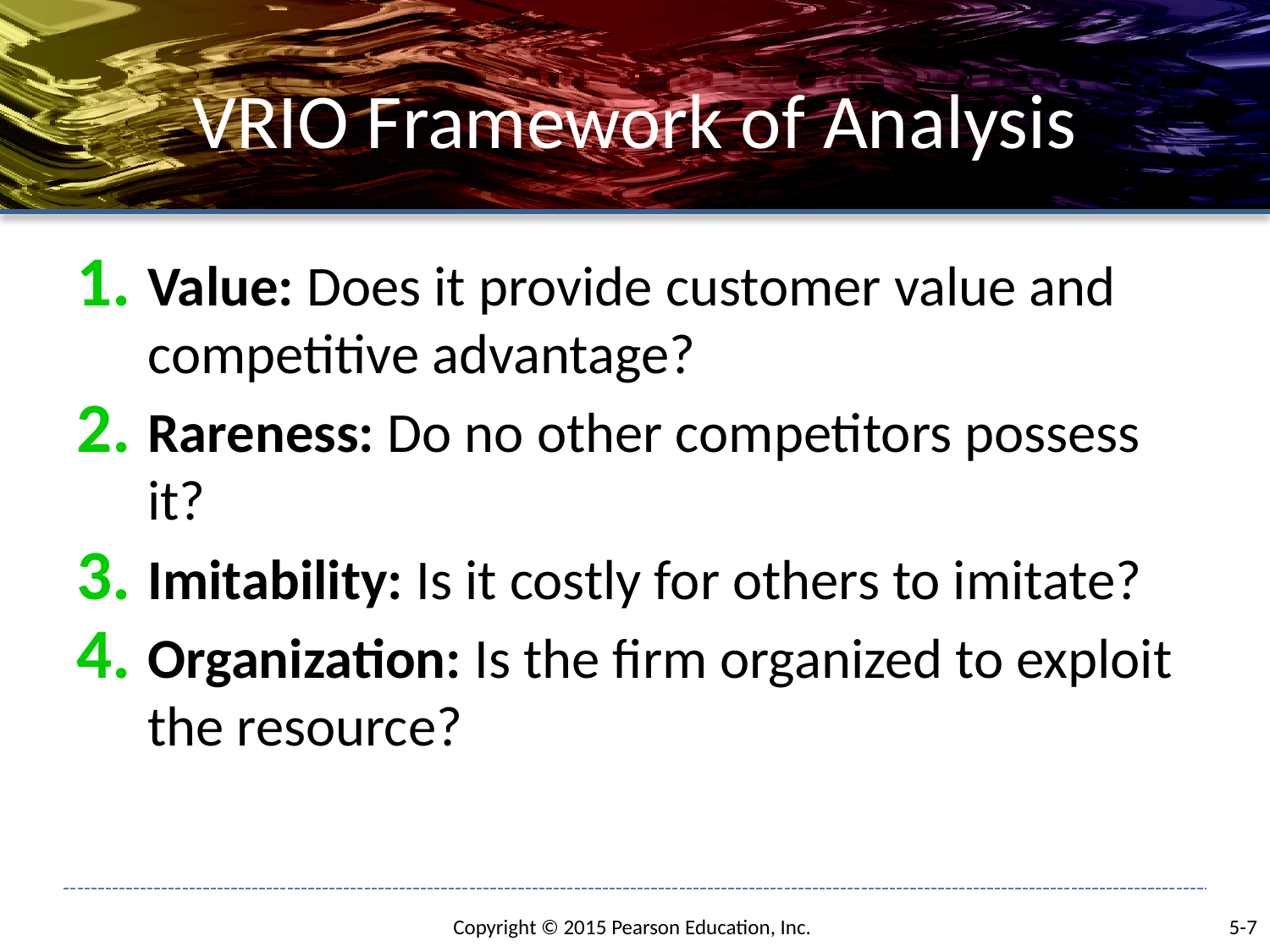

# VRIO Framework of Analysis
Value: Does it provide customer value and competitive advantage?
Rareness: Do no other competitors possess it?
Imitability: Is it costly for others to imitate?
Organization: Is the firm organized to exploit the resource?
5-7
Copyright © 2015 Pearson Education, Inc.